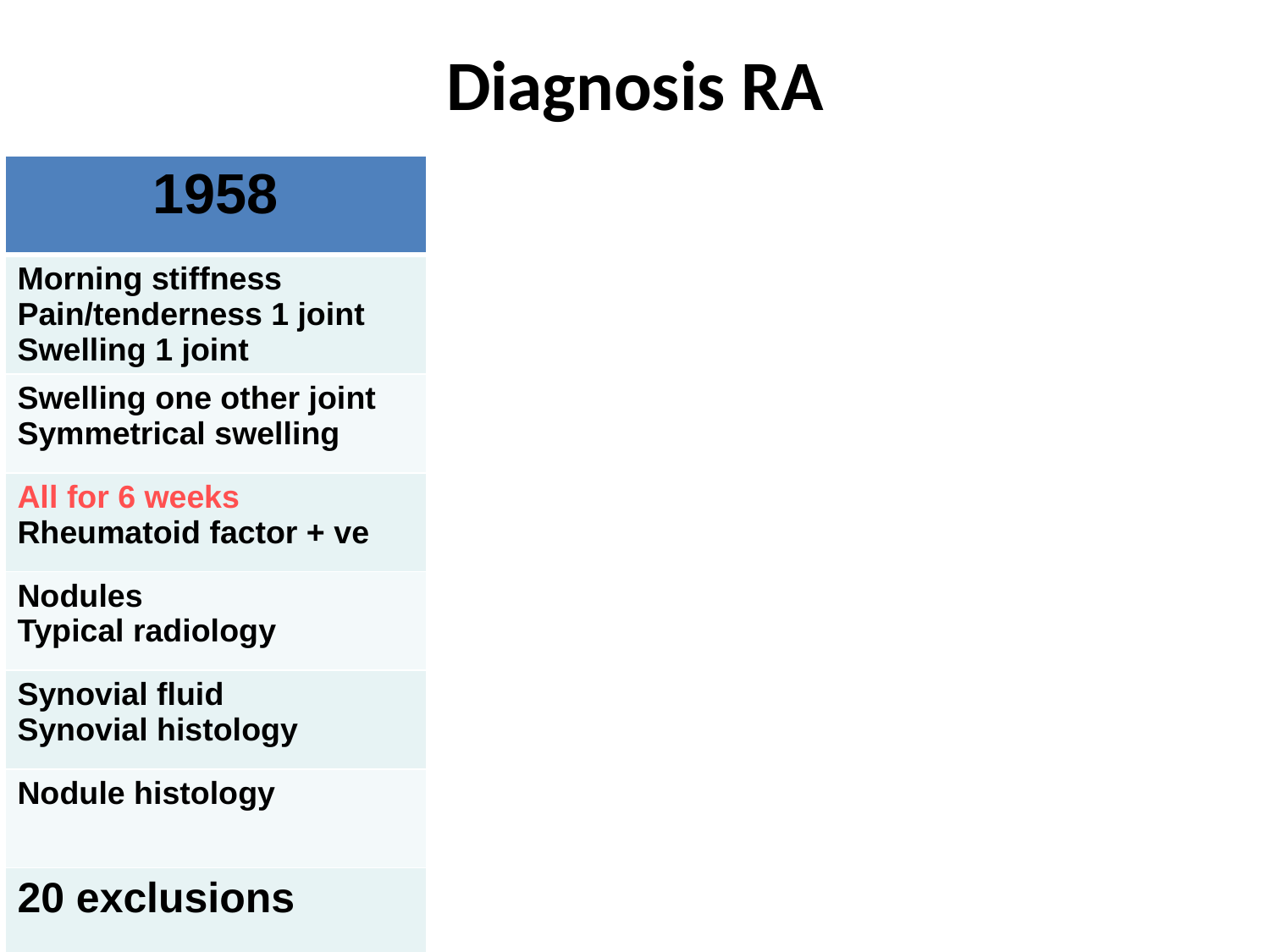

# Diagnosis RA
| 1958 |
| --- |
| Morning stiffness Pain/tenderness 1 joint Swelling 1 joint |
| Swelling one other joint Symmetrical swelling |
| All for 6 weeks Rheumatoid factor + ve |
| Nodules Typical radiology |
| Synovial fluid Synovial histology |
| Nodule histology |
| 20 exclusions |